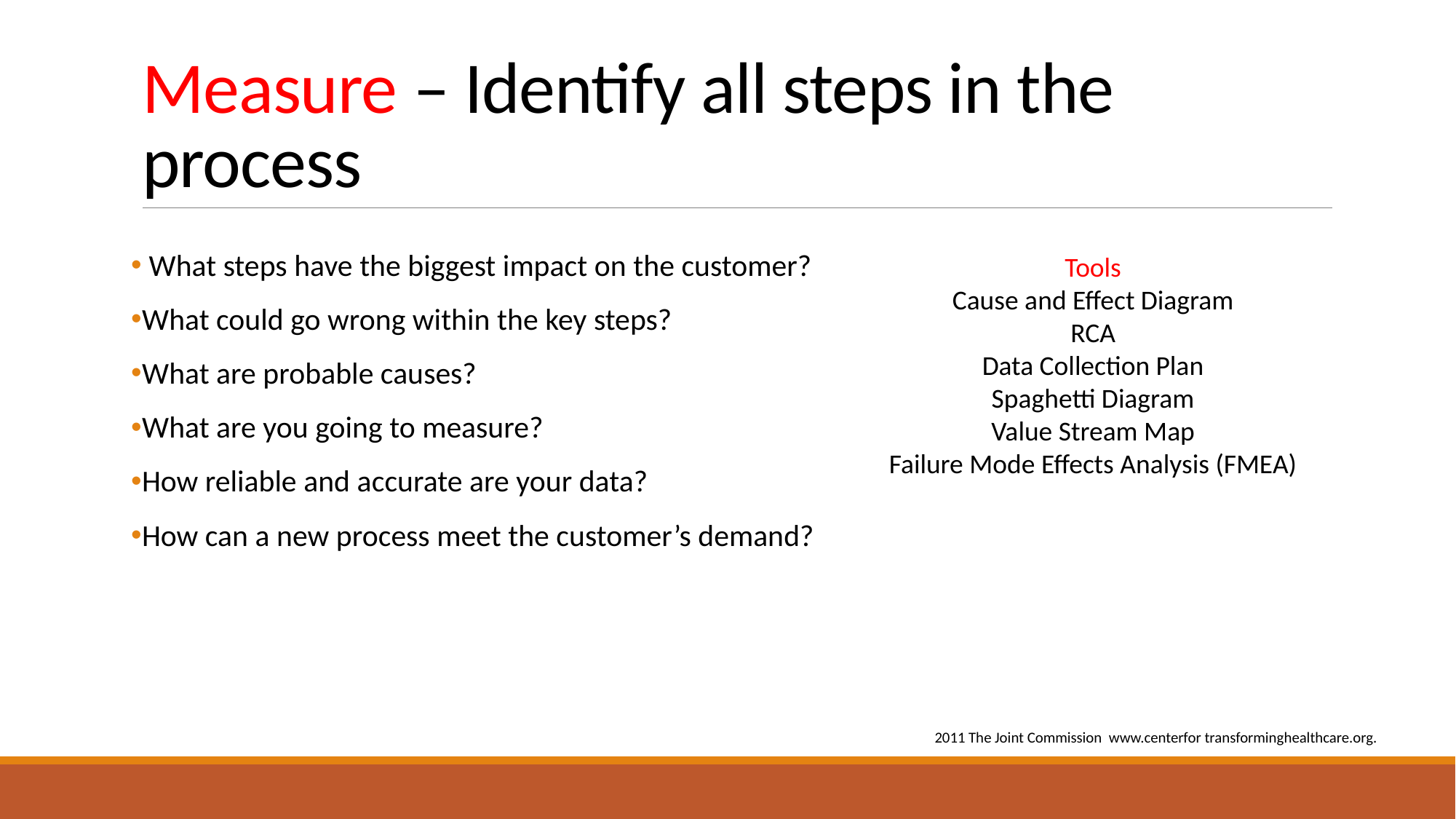

# Measure – Identify all steps in the process
 What steps have the biggest impact on the customer?
What could go wrong within the key steps?
What are probable causes?
What are you going to measure?
How reliable and accurate are your data?
How can a new process meet the customer’s demand?
Tools
Cause and Effect Diagram
RCA
Data Collection Plan
Spaghetti Diagram
Value Stream Map
Failure Mode Effects Analysis (FMEA)
2011 The Joint Commission  www.centerfor transforminghealthcare.org.